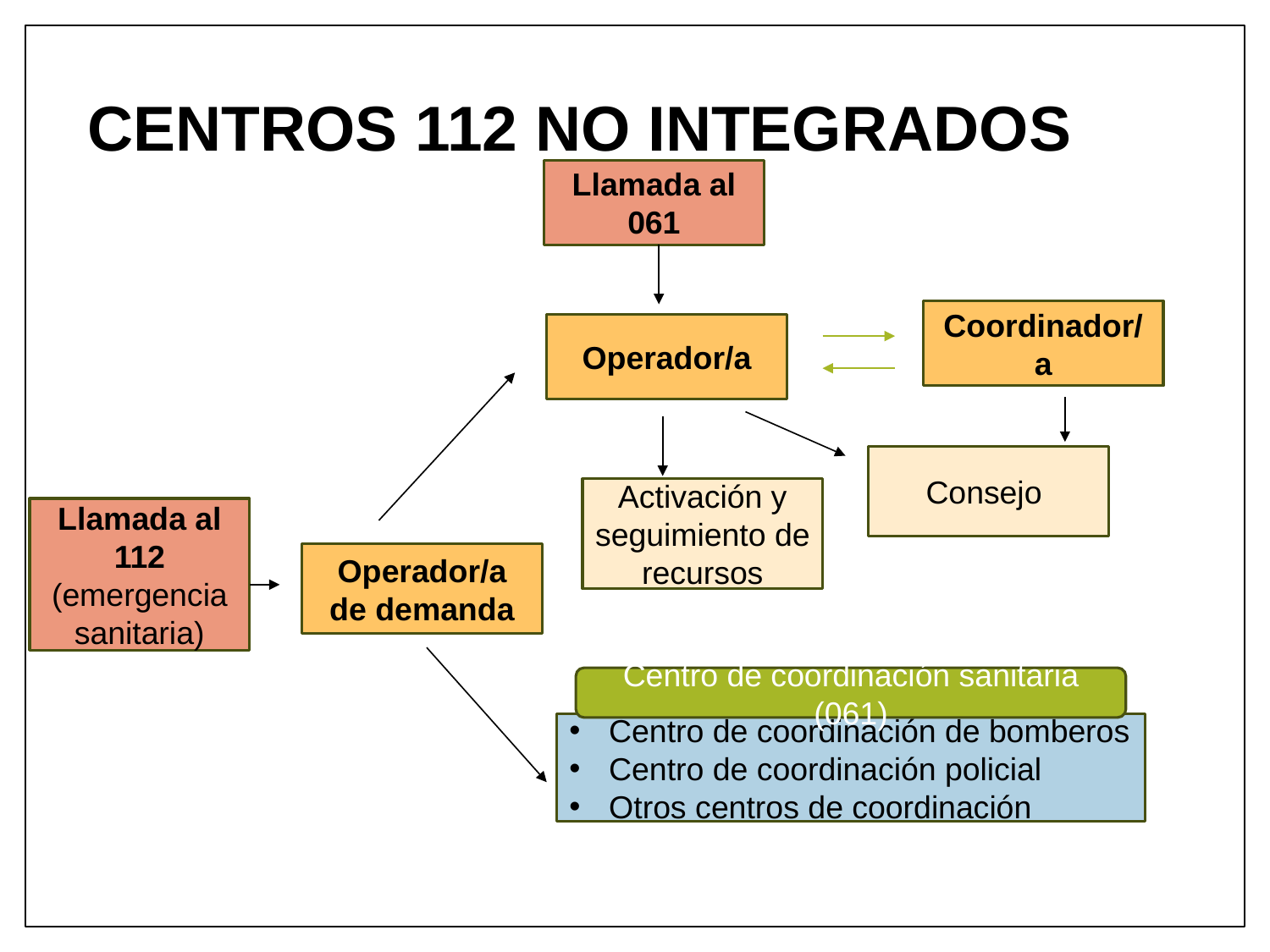

# CENTROS 112 NO INTEGRADOS
Llamada al 061
Coordinador/a
Operador/a
Consejo
Activación y seguimiento de recursos
Llamada al 112 (emergencia sanitaria)
Operador/a de demanda
Centro de coordinación sanitaria (061)
Centro de coordinación de bomberos
Centro de coordinación policial
Otros centros de coordinación